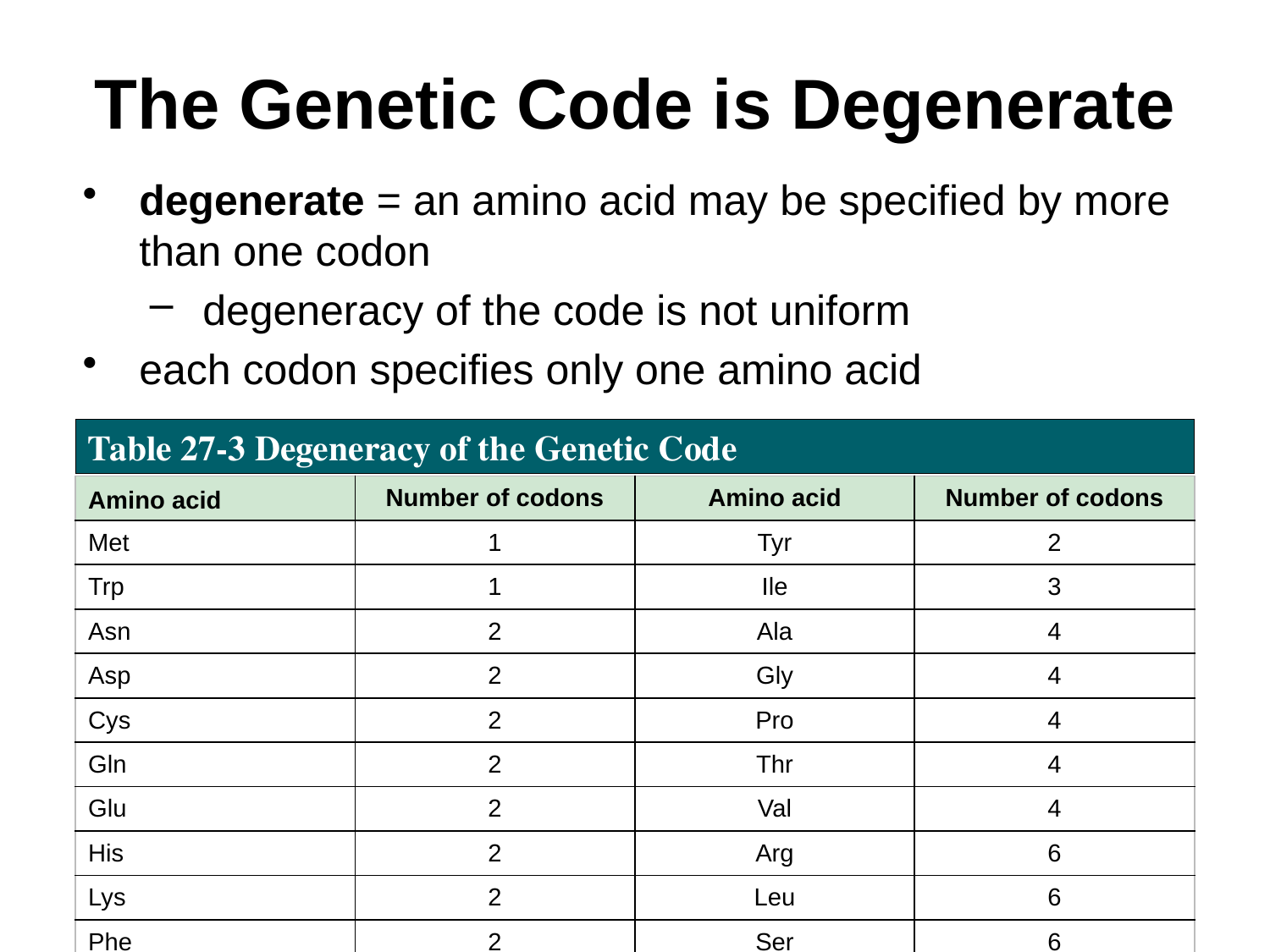

# The Genetic Code is Degenerate
degenerate = an amino acid may be specified by more than one codon
degeneracy of the code is not uniform
each codon specifies only one amino acid
Table 27-3 Degeneracy of the Genetic Code
| Amino acid | Number of codons | Amino acid | Number of codons |
| --- | --- | --- | --- |
| Met | 1 | Tyr | 2 |
| Trp | 1 | Ile | 3 |
| Asn | 2 | Ala | 4 |
| Asp | 2 | Gly | 4 |
| Cys | 2 | Pro | 4 |
| Gln | 2 | Thr | 4 |
| Glu | 2 | Val | 4 |
| His | 2 | Arg | 6 |
| Lys | 2 | Leu | 6 |
| Phe | 2 | Ser | 6 |